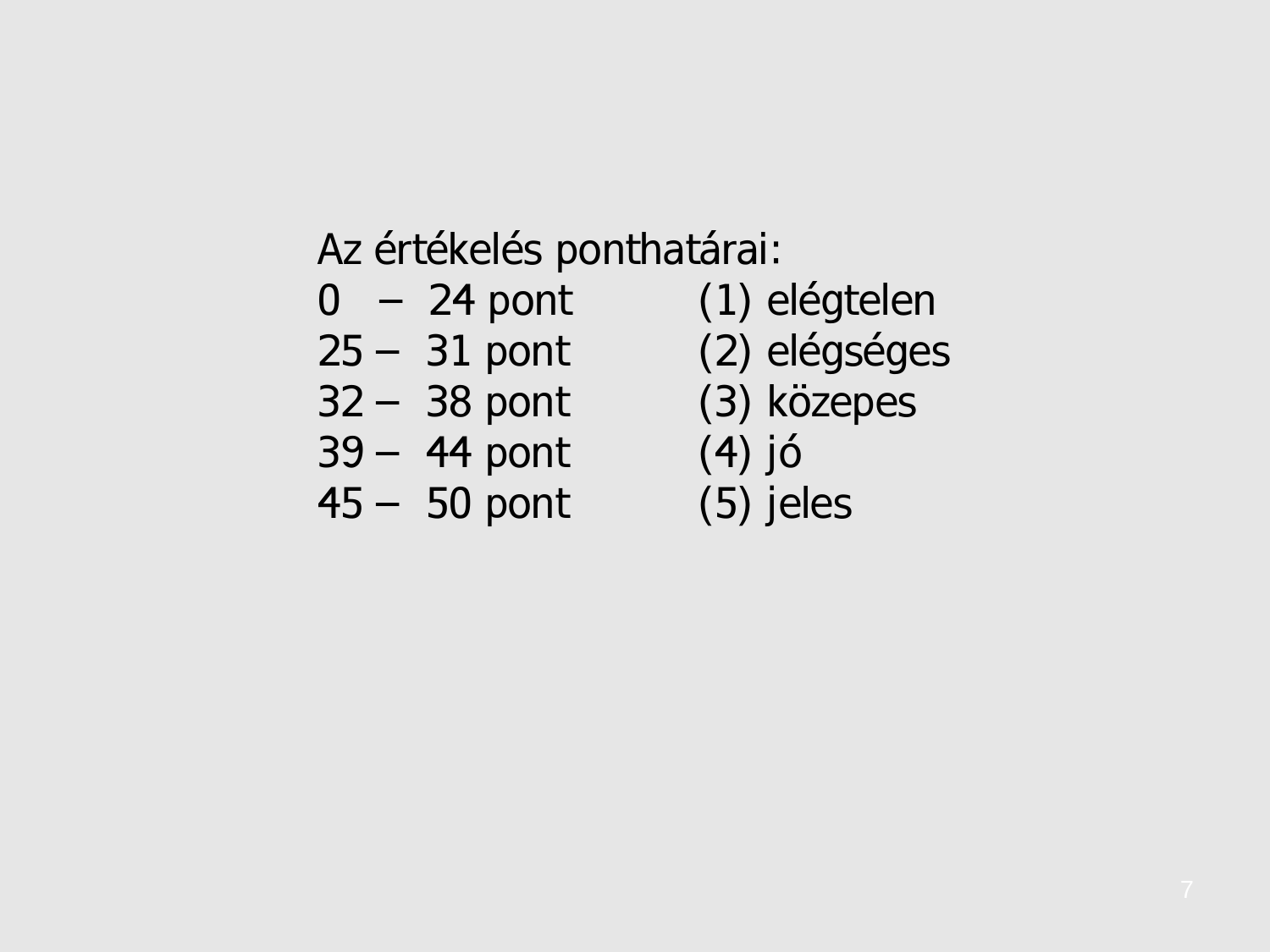

Az értékelés ponthatárai:
0   –  24 pont 	(1) elégtelen
25 –  31 pont 	(2) elégséges
32 –  38 pont 	(3) közepes
39 –  44 pont 	(4) jó
45 –  50 pont 	(5) jeles
7